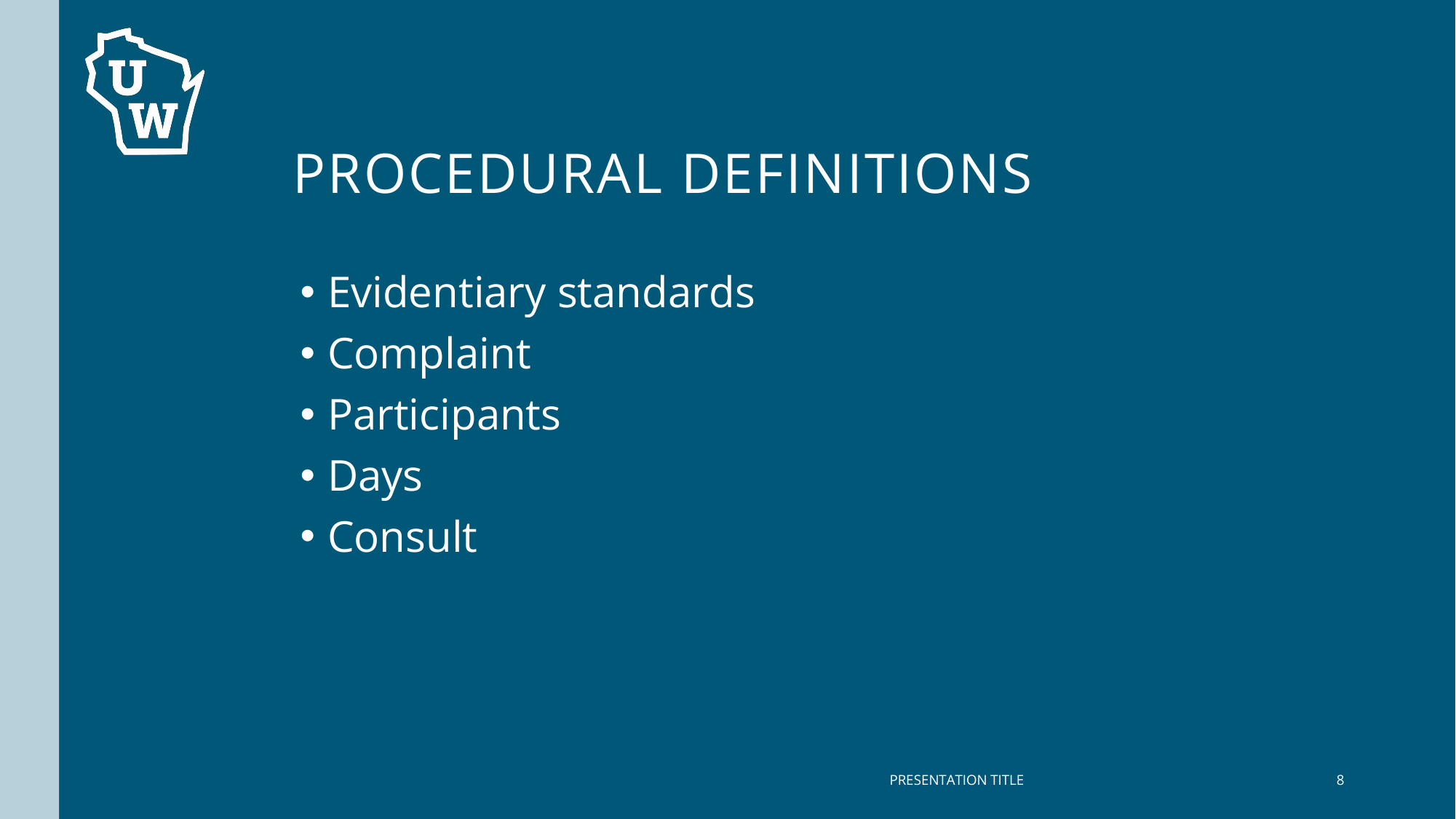

# Procedural Definitions
Evidentiary standards
Complaint
Participants
Days
Consult
PRESENTATION TITLE
8